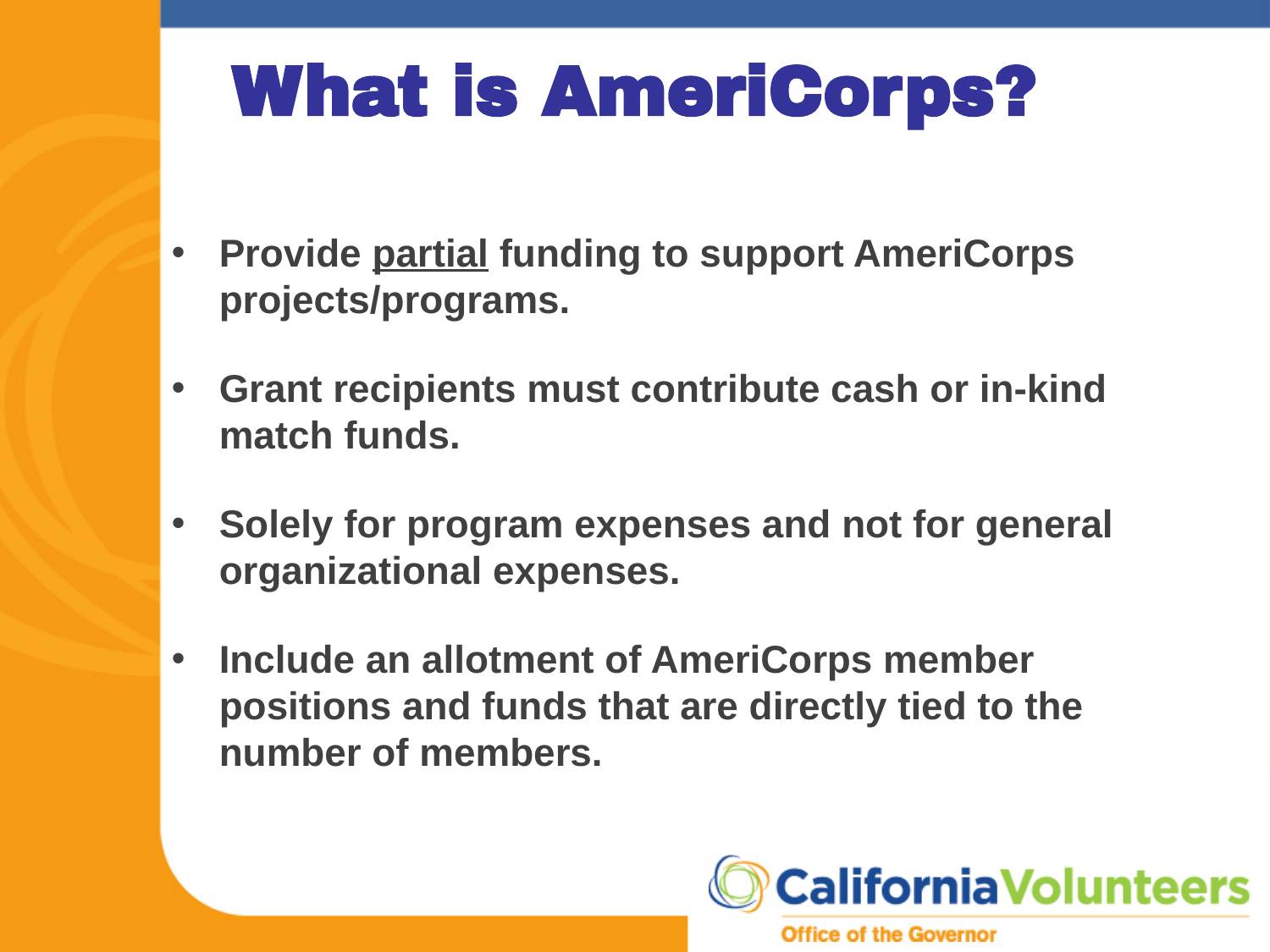

# What is AmeriCorps?
Provide partial funding to support AmeriCorps projects/programs.
Grant recipients must contribute cash or in-kind match funds.
Solely for program expenses and not for general organizational expenses.
Include an allotment of AmeriCorps member positions and funds that are directly tied to the number of members.